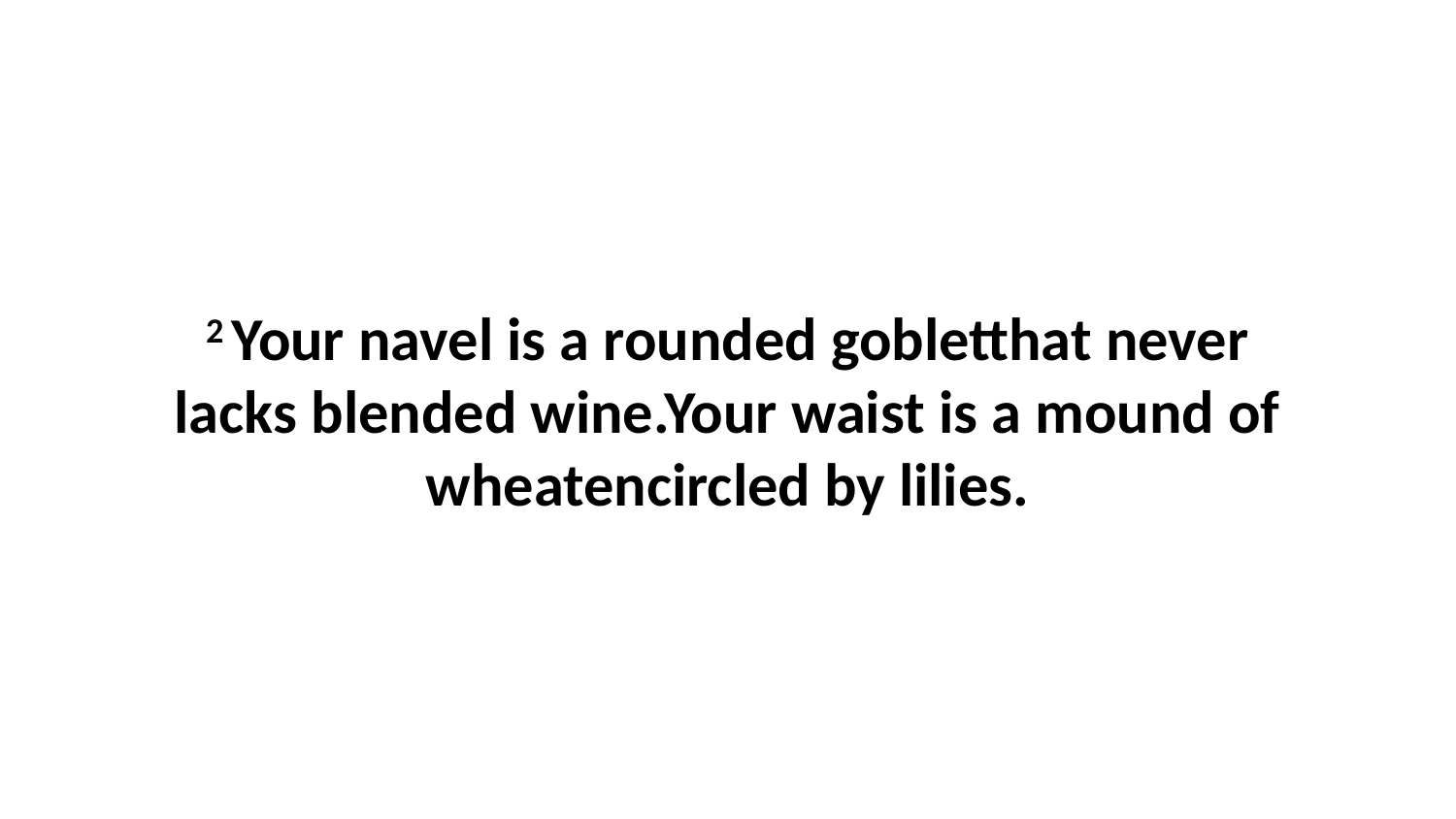

2 Your navel is a rounded gobletthat never lacks blended wine.Your waist is a mound of wheatencircled by lilies.